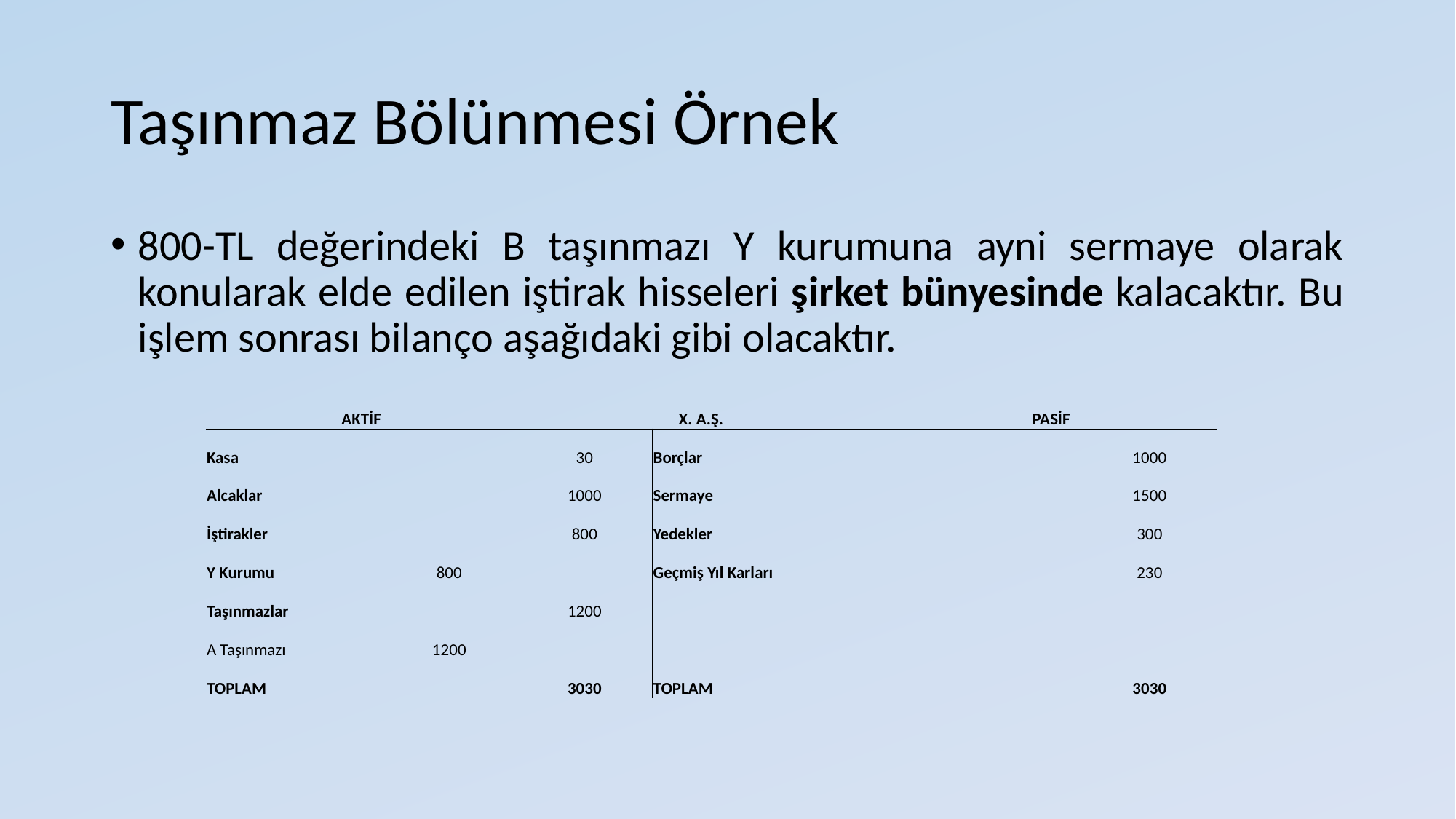

# Taşınmaz Bölünmesi Örnek
800-TL değerindeki B taşınmazı Y kurumuna ayni sermaye olarak konularak elde edilen iştirak hisseleri şirket bünyesinde kalacaktır. Bu işlem sonrası bilanço aşağıdaki gibi olacaktır.

| AKTİF |  | X. A.Ş. |  | PASİF |  |
| --- | --- | --- | --- | --- | --- |
| Kasa |  | 30 | Borçlar |  | 1000 |
| Alcaklar |  | 1000 | Sermaye |  | 1500 |
| İştirakler |  | 800 | Yedekler |  | 300 |
| Y Kurumu | 800 |  | Geçmiş Yıl Karları |  | 230 |
| Taşınmazlar |  | 1200 |  |  |  |
| A Taşınmazı | 1200 |  |  |  |  |
| TOPLAM |  | 3030 | TOPLAM |  | 3030 |